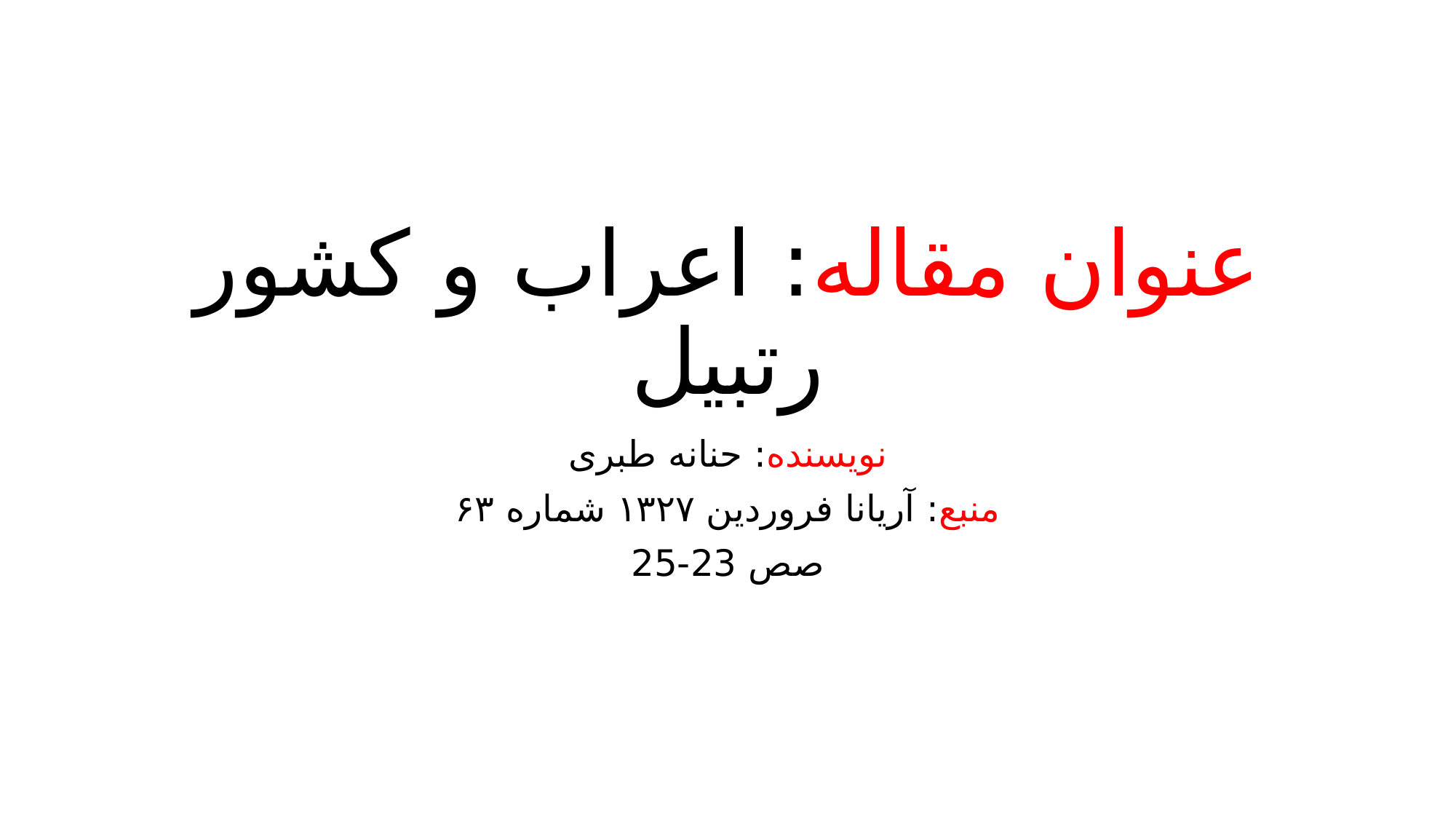

# عنوان مقاله: اعراب و کشور رتبیل
نویسنده: حنانه طبری
منبع: آریانا فروردین ۱۳۲۷ شماره ۶۳
صص 23-25